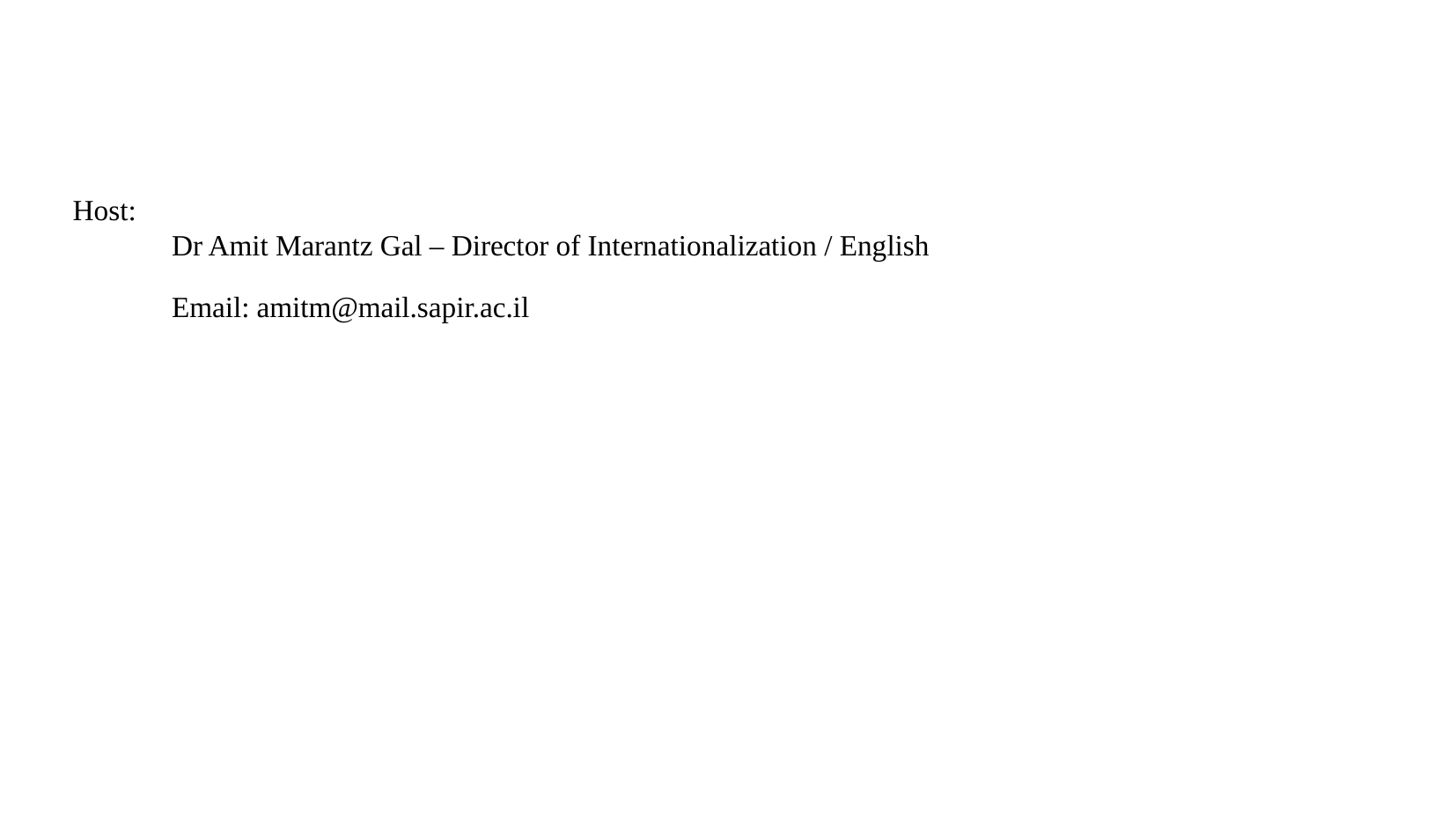

Host:
Dr Amit Marantz Gal – Director of Internationalization / English
Email: amitm@mail.sapir.ac.il